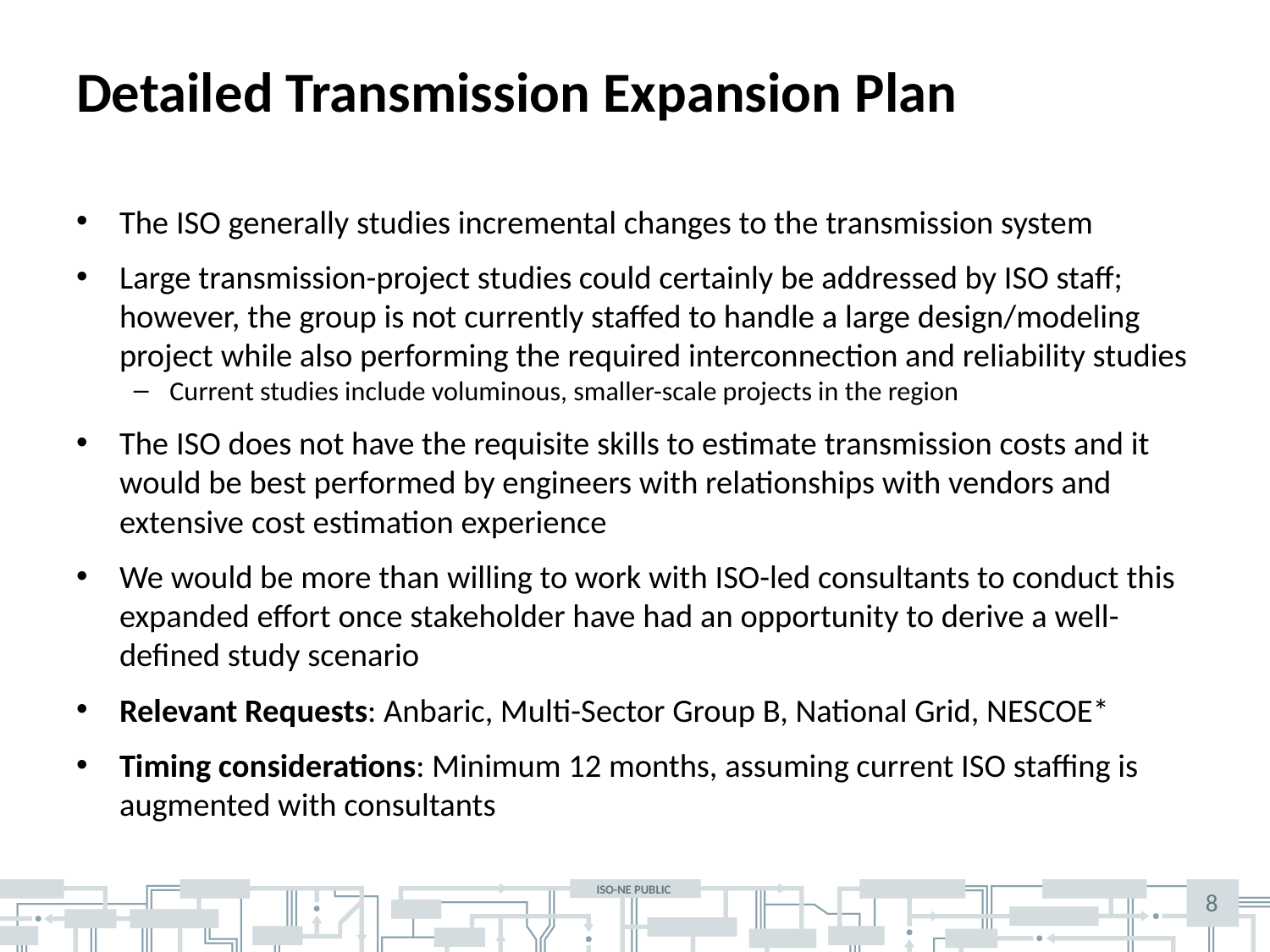

# Detailed Transmission Expansion Plan
The ISO generally studies incremental changes to the transmission system
Large transmission-project studies could certainly be addressed by ISO staff; however, the group is not currently staffed to handle a large design/modeling project while also performing the required interconnection and reliability studies
Current studies include voluminous, smaller-scale projects in the region
The ISO does not have the requisite skills to estimate transmission costs and it would be best performed by engineers with relationships with vendors and extensive cost estimation experience
We would be more than willing to work with ISO-led consultants to conduct this expanded effort once stakeholder have had an opportunity to derive a well-defined study scenario
Relevant Requests: Anbaric, Multi-Sector Group B, National Grid, NESCOE*
Timing considerations: Minimum 12 months, assuming current ISO staffing is augmented with consultants

8